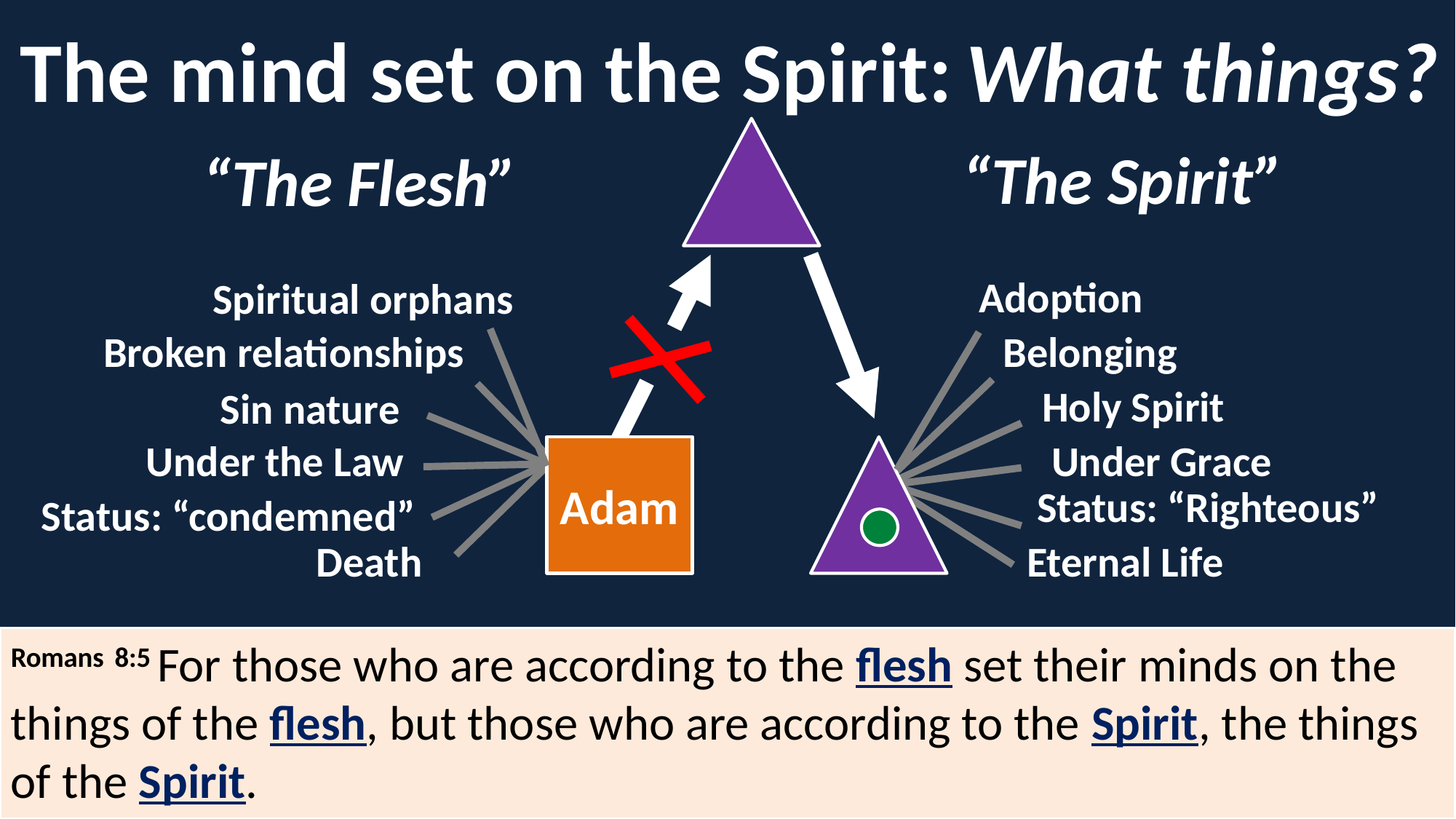

What things?
The mind set on the Spirit:

“The Spirit”
“The Flesh”
Adoption
Spiritual orphans
Broken relationships
Belonging
Sin nature
Holy Spirit
Under the Law
Under Grace
Adam

Status: “Righteous”
Status: “condemned”

Death
Eternal Life
Romans 8:5 For those who are according to the flesh set their minds on the things of the flesh, but those who are according to the Spirit, the things of the Spirit.